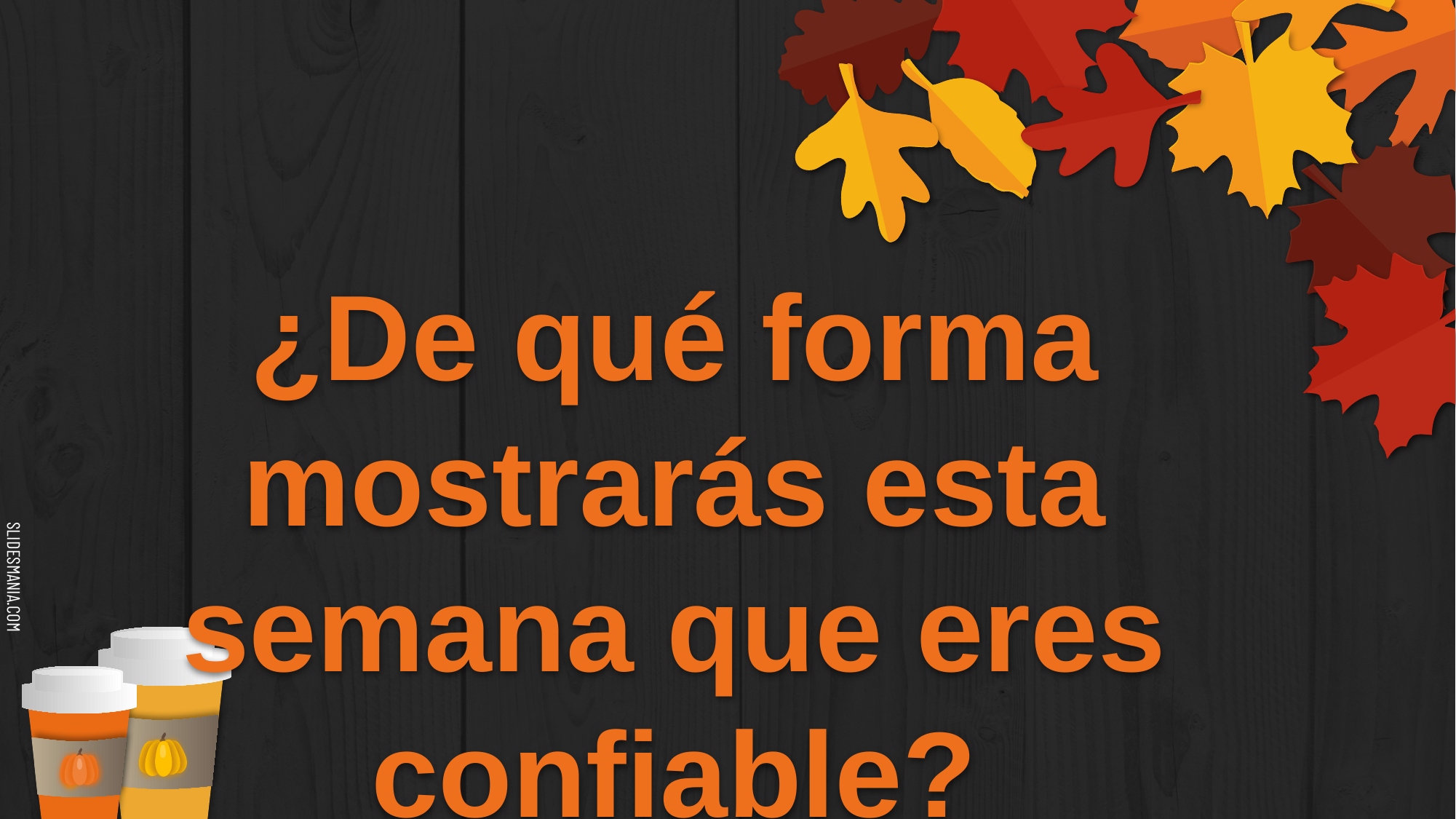

# ¿De qué forma mostrarás esta semana que eres confiable?